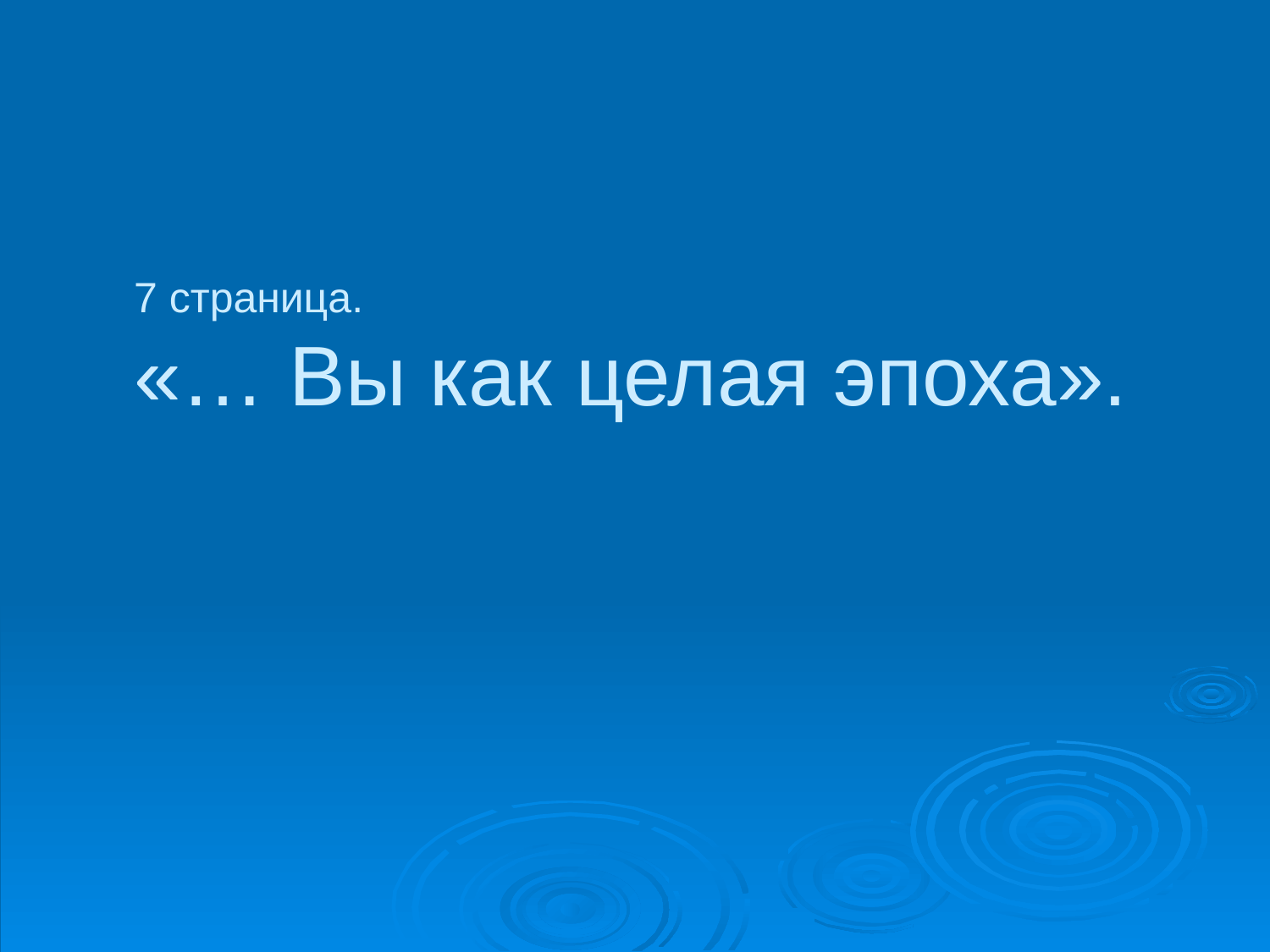

# 7 страница. «… Вы как целая эпоха».